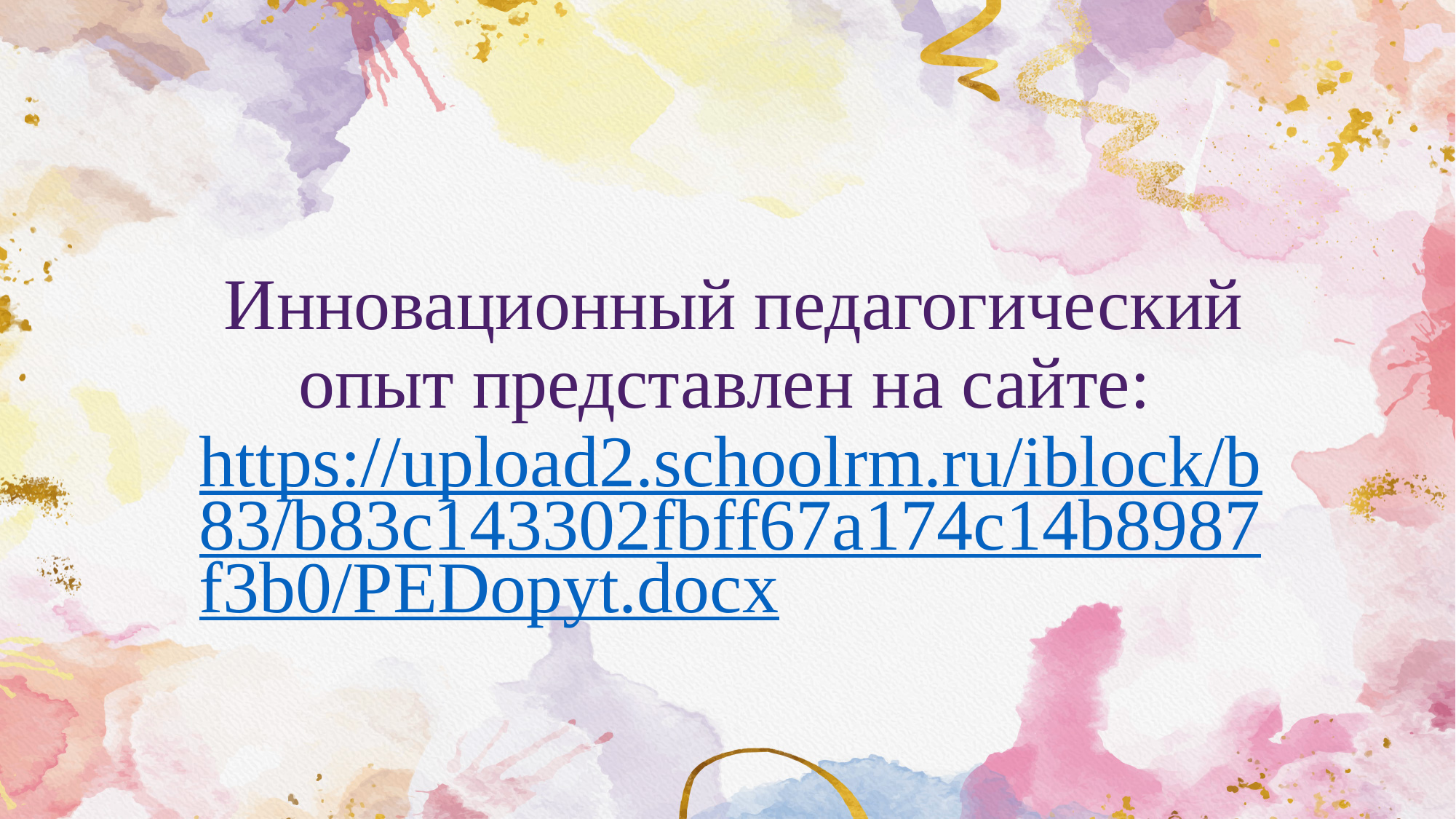

# Инновационный педагогический опыт представлен на сайте: https://upload2.schoolrm.ru/iblock/b83/b83c143302fbff67a174c14b8987f3b0/PEDopyt.docx